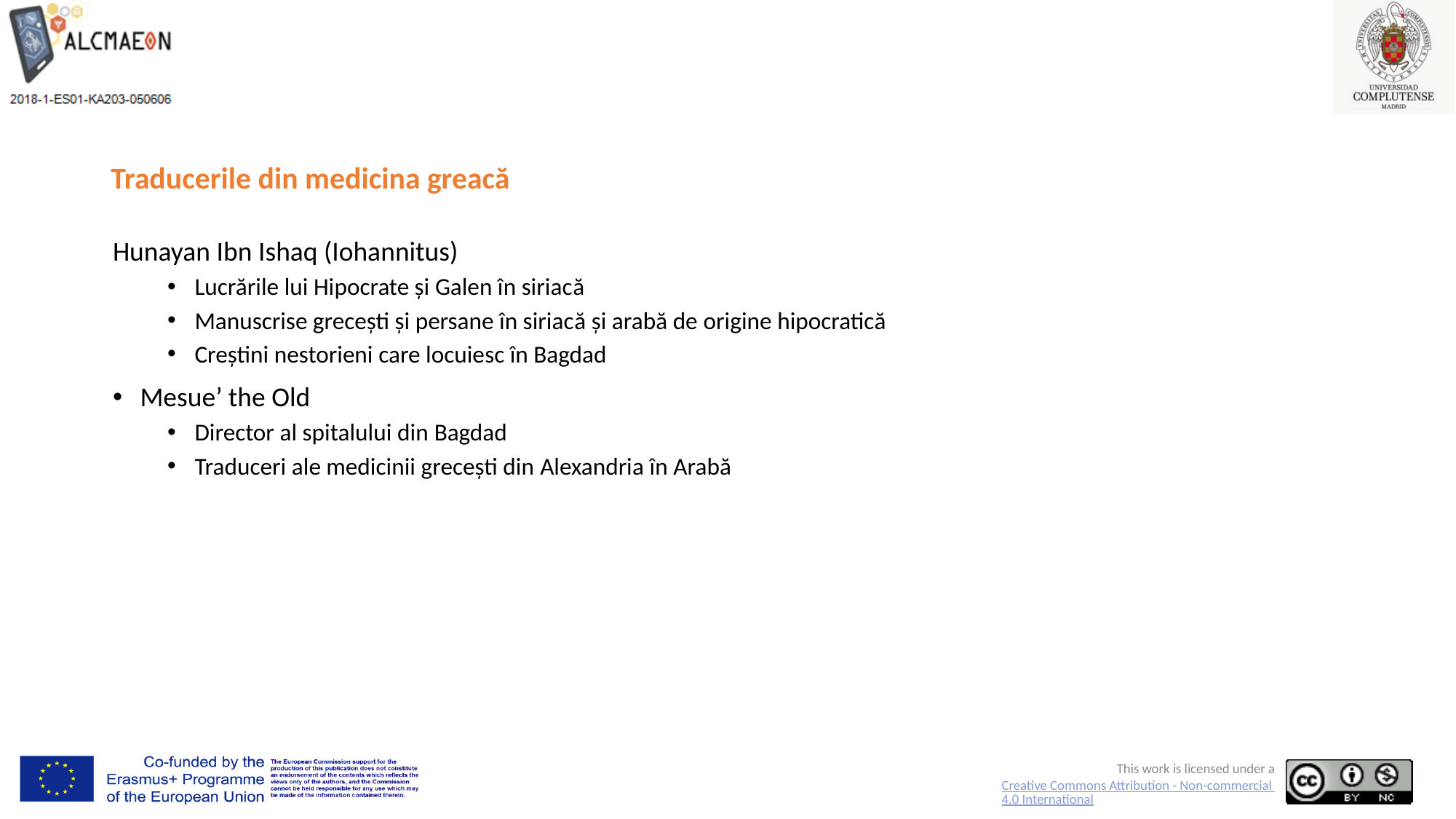

# Traducerile din medicina greacă
Hunayan Ibn Ishaq (Iohannitus)
Lucrările lui Hipocrate și Galen în siriacă
Manuscrise grecești și persane în siriacă și arabă de origine hipocratică
Creștini nestorieni care locuiesc în Bagdad
Mesue’ the Old
Director al spitalului din Bagdad
Traduceri ale medicinii grecești din Alexandria în Arabă